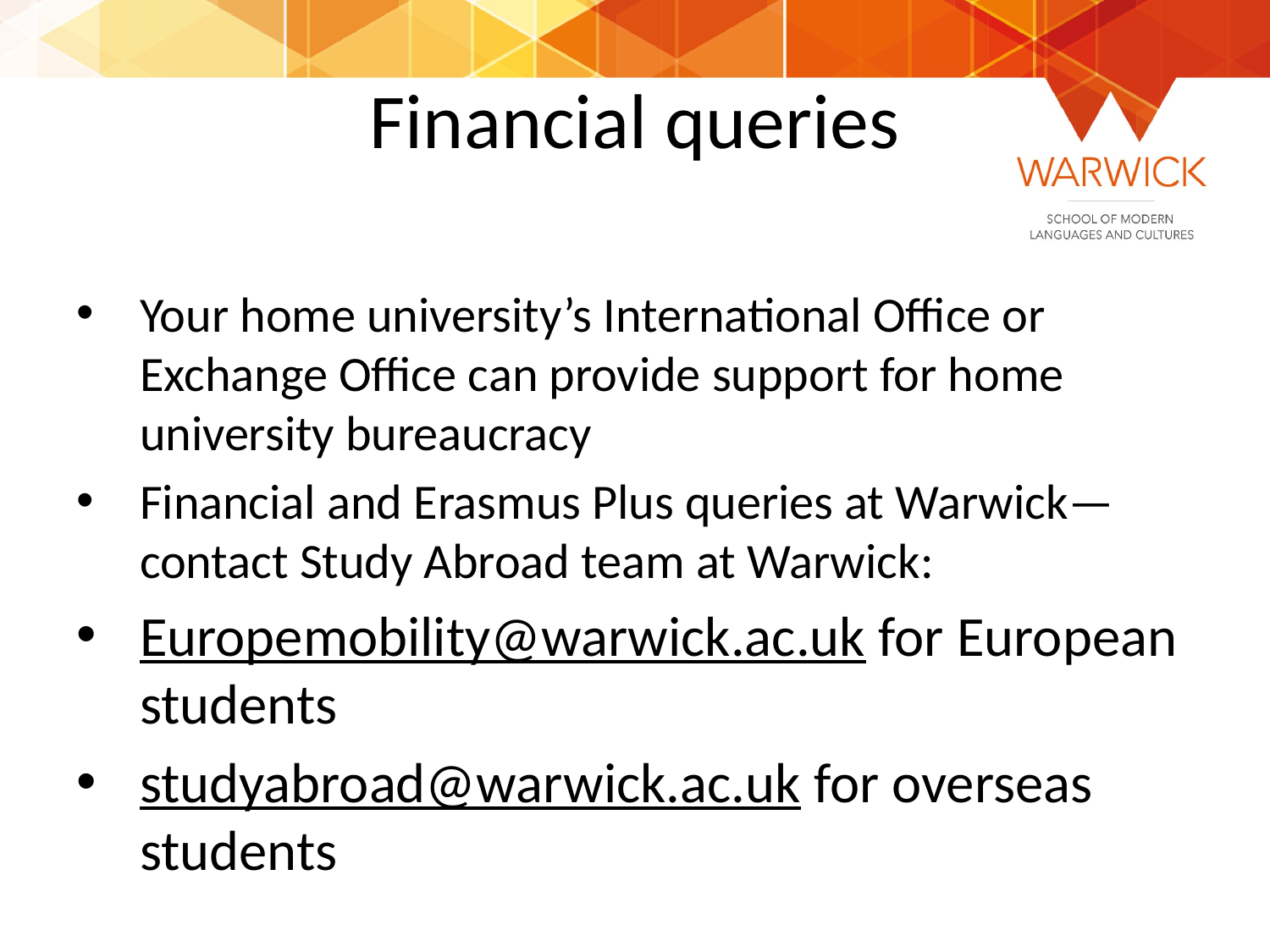

# Financial queries
Your home university’s International Office or Exchange Office can provide support for home university bureaucracy
Financial and Erasmus Plus queries at Warwick—contact Study Abroad team at Warwick:
Europemobility@warwick.ac.uk for European students
studyabroad@warwick.ac.uk for overseas students